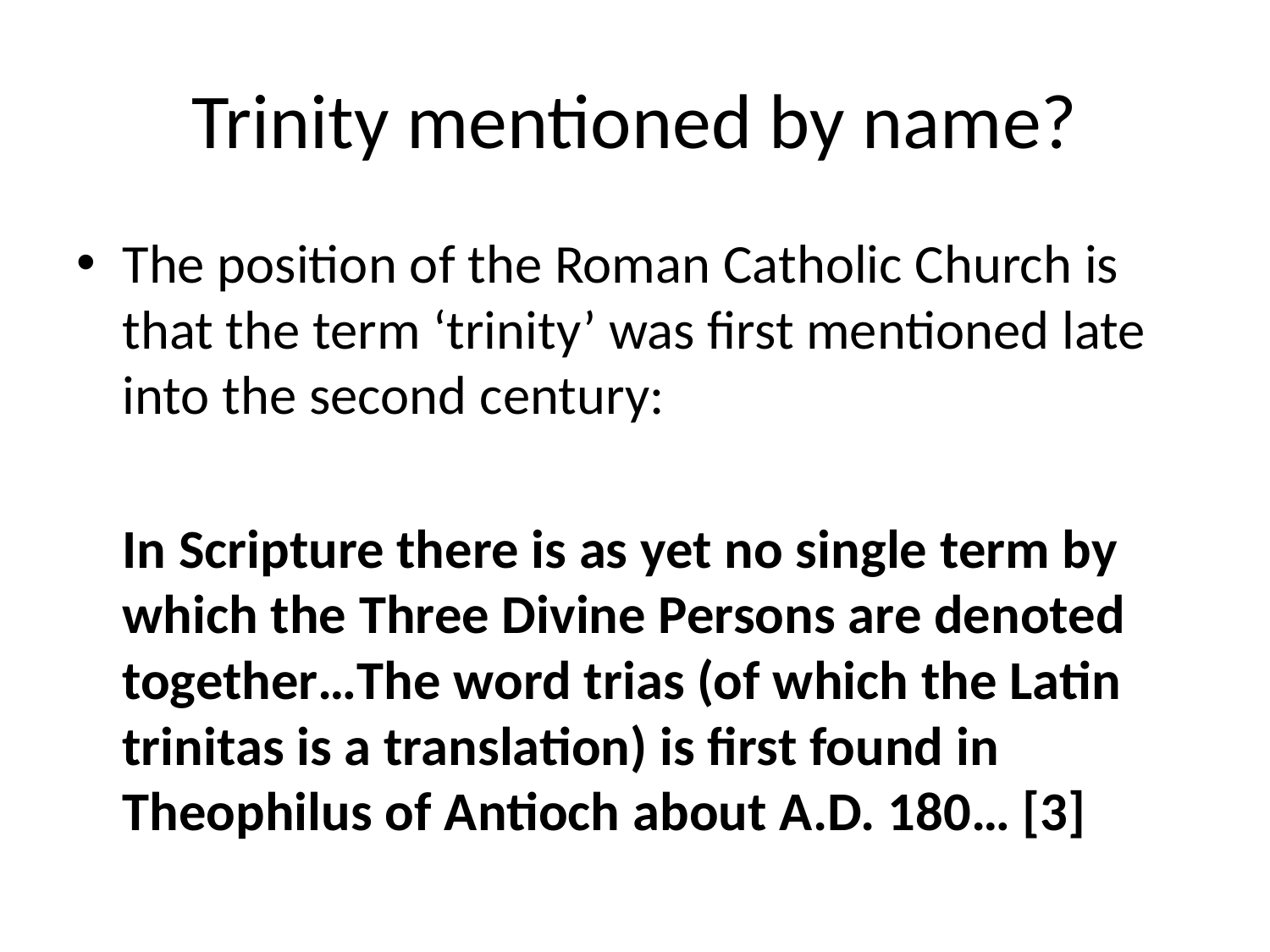

# Trinity mentioned by name?
The position of the Roman Catholic Church is that the term ‘trinity’ was first mentioned late into the second century:

	In Scripture there is as yet no single term by which the Three Divine Persons are denoted together…The word trias (of which the Latin trinitas is a translation) is first found in Theophilus of Antioch about A.D. 180… [3]